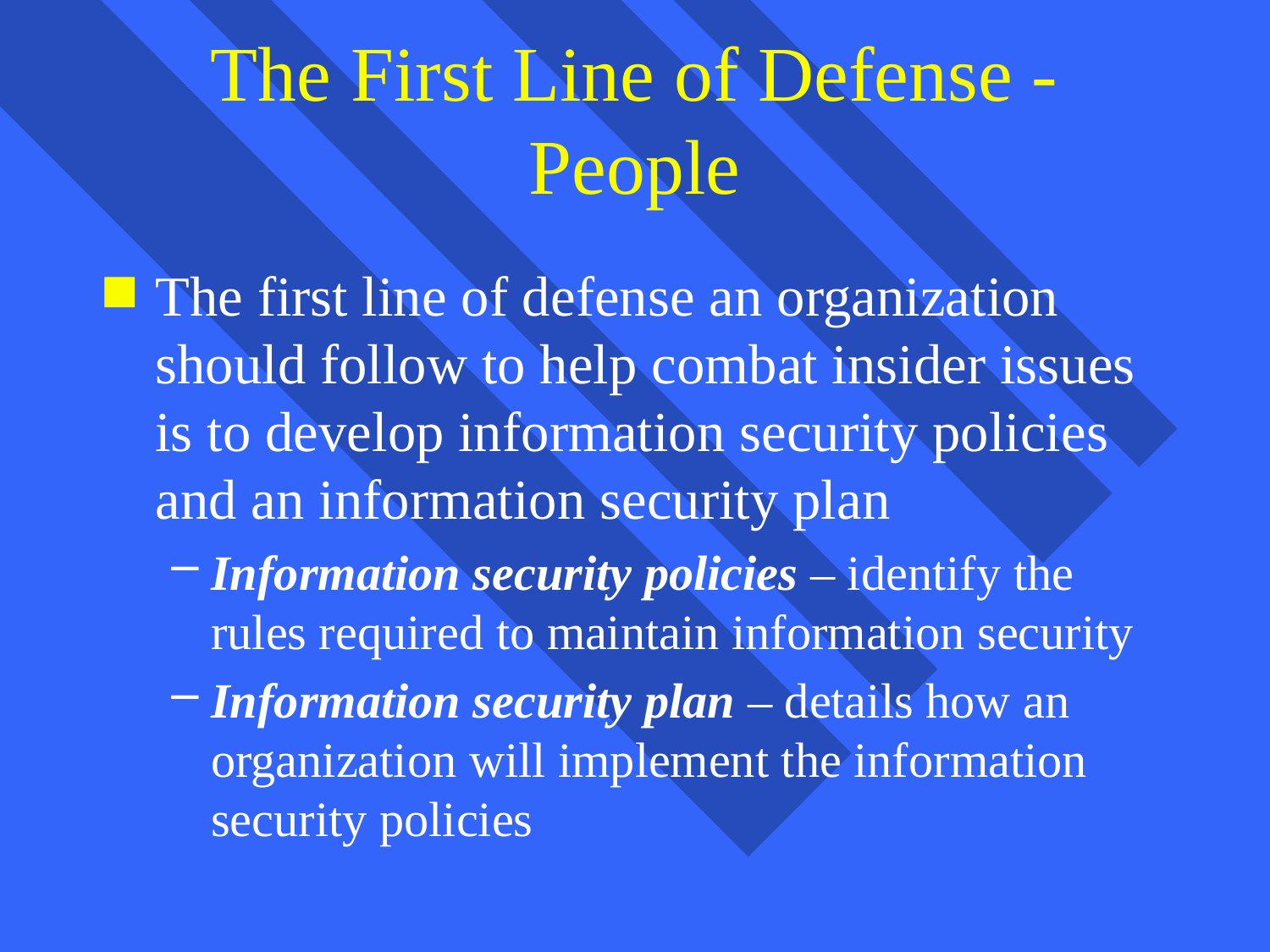

# The First Line of Defense - People
The first line of defense an organization should follow to help combat insider issues is to develop information security policies and an information security plan
Information security policies – identify the rules required to maintain information security
Information security plan – details how an organization will implement the information security policies